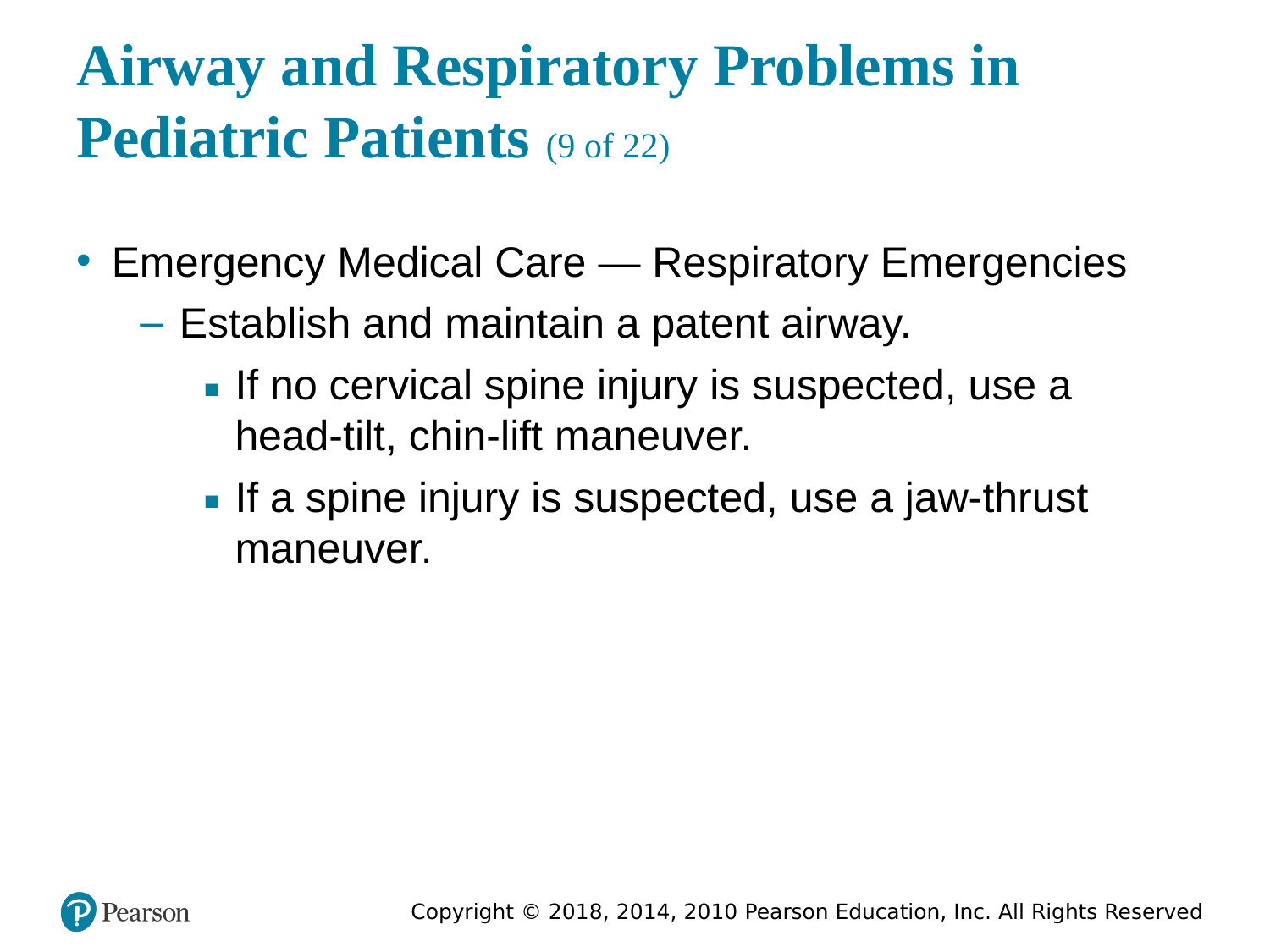

# Airway and Respiratory Problems in Pediatric Patients (9 of 22)
Emergency Medical Care — Respiratory Emergencies
Establish and maintain a patent airway.
If no cervical spine injury is suspected, use a head-tilt, chin-lift maneuver.
If a spine injury is suspected, use a jaw-thrust maneuver.